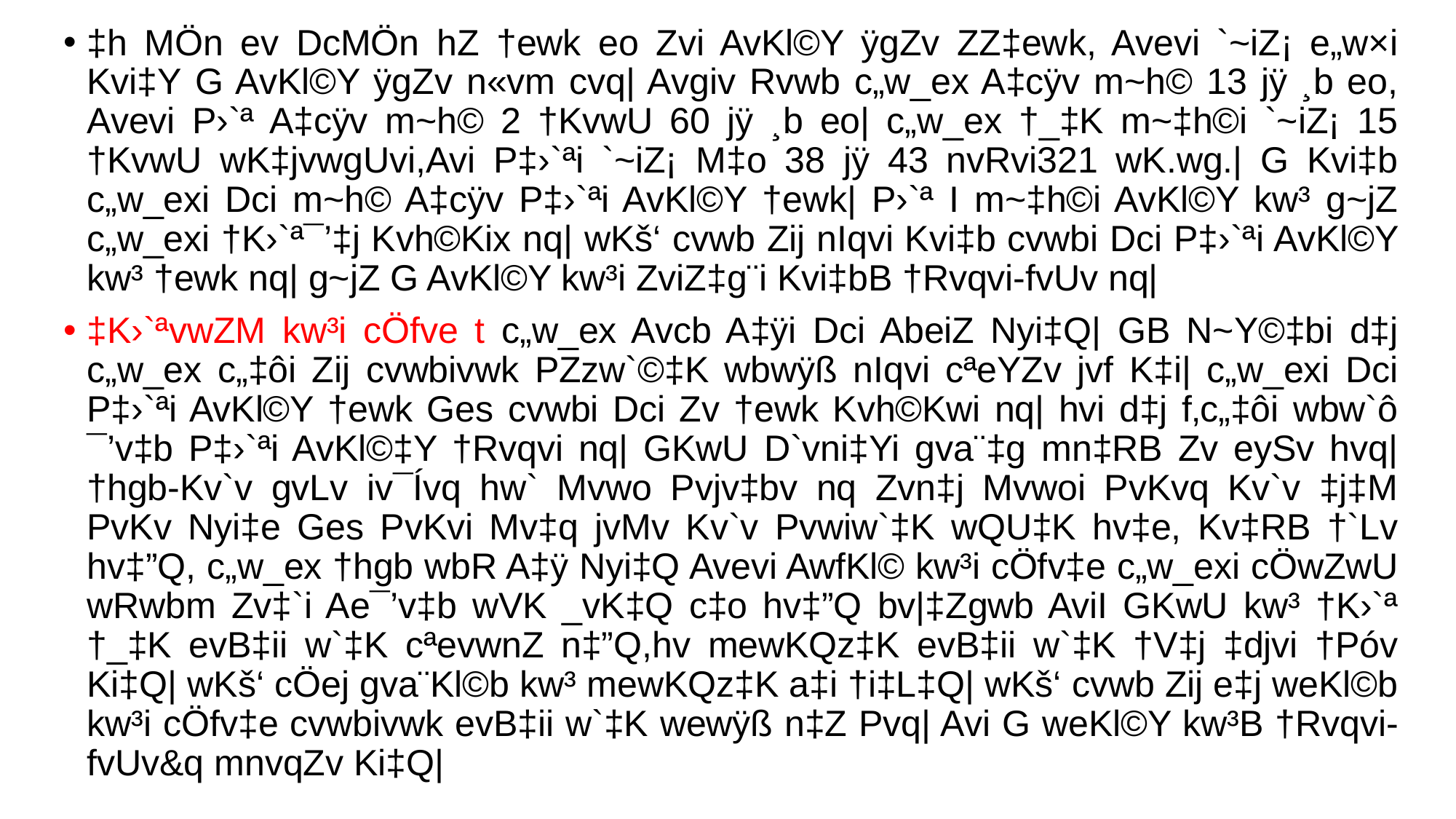

‡h MÖn ev DcMÖn hZ †ewk eo Zvi AvKl©Y ÿgZv ZZ‡ewk, Avevi `~iZ¡ e„w×i Kvi‡Y G AvKl©Y ÿgZv n«vm cvq| Avgiv Rvwb c„w_ex A‡cÿv m~h© 13 jÿ ¸b eo, Avevi P›`ª A‡cÿv m~h© 2 †KvwU 60 jÿ ¸b eo| c„w_ex †_‡K m~‡h©i `~iZ¡ 15 †KvwU wK‡jvwgUvi,Avi P‡›`ªi `~iZ¡ M‡o 38 jÿ 43 nvRvi321 wK.wg.| G Kvi‡b c„w_exi Dci m~h© A‡cÿv P‡›`ªi AvKl©Y †ewk| P›`ª I m~‡h©i AvKl©Y kw³ g~jZ c„w_exi †K›`ª¯’‡j Kvh©Kix nq| wKš‘ cvwb Zij nIqvi Kvi‡b cvwbi Dci P‡›`ªi AvKl©Y kw³ †ewk nq| g~jZ G AvKl©Y kw³i ZviZ‡g¨i Kvi‡bB †Rvqvi-fvUv nq|
‡K›`ªvwZM kw³i cÖfve t c„w_ex Avcb A‡ÿi Dci AbeiZ Nyi‡Q| GB N~Y©‡bi d‡j c„w_ex c„‡ôi Zij cvwbivwk PZzw`©‡K wbwÿß nIqvi cªeYZv jvf K‡i| c„w_exi Dci P‡›`ªi AvKl©Y †ewk Ges cvwbi Dci Zv †ewk Kvh©Kwi nq| hvi d‡j f‚c„‡ôi wbw`ô ¯’v‡b P‡›`ªi AvKl©‡Y †Rvqvi nq| GKwU D`vni‡Yi gva¨‡g mn‡RB Zv eySv hvq| †hgb-Kv`v gvLv iv¯Ívq hw` Mvwo Pvjv‡bv nq Zvn‡j Mvwoi PvKvq Kv`v ‡j‡M PvKv Nyi‡e Ges PvKvi Mv‡q jvMv Kv`v Pvwiw`‡K wQU‡K hv‡e, Kv‡RB †`Lv hv‡”Q, c„w_ex †hgb wbR A‡ÿ Nyi‡Q Avevi AwfKl© kw³i cÖfv‡e c„w_exi cÖwZwU wRwbm Zv‡`i Ae¯’v‡b wVK _vK‡Q c‡o hv‡”Q bv|‡Zgwb AviI GKwU kw³ †K›`ª †_‡K evB‡ii w`‡K cªevwnZ n‡”Q,hv mewKQz‡K evB‡ii w`‡K †V‡j ‡djvi †Póv Ki‡Q| wKš‘ cÖej gva¨Kl©b kw³ mewKQz‡K a‡i †i‡L‡Q| wKš‘ cvwb Zij e‡j weKl©b kw³i cÖfv‡e cvwbivwk evB‡ii w`‡K wewÿß n‡Z Pvq| Avi G weKl©Y kw³B †Rvqvi-fvUv&q mnvqZv Ki‡Q|